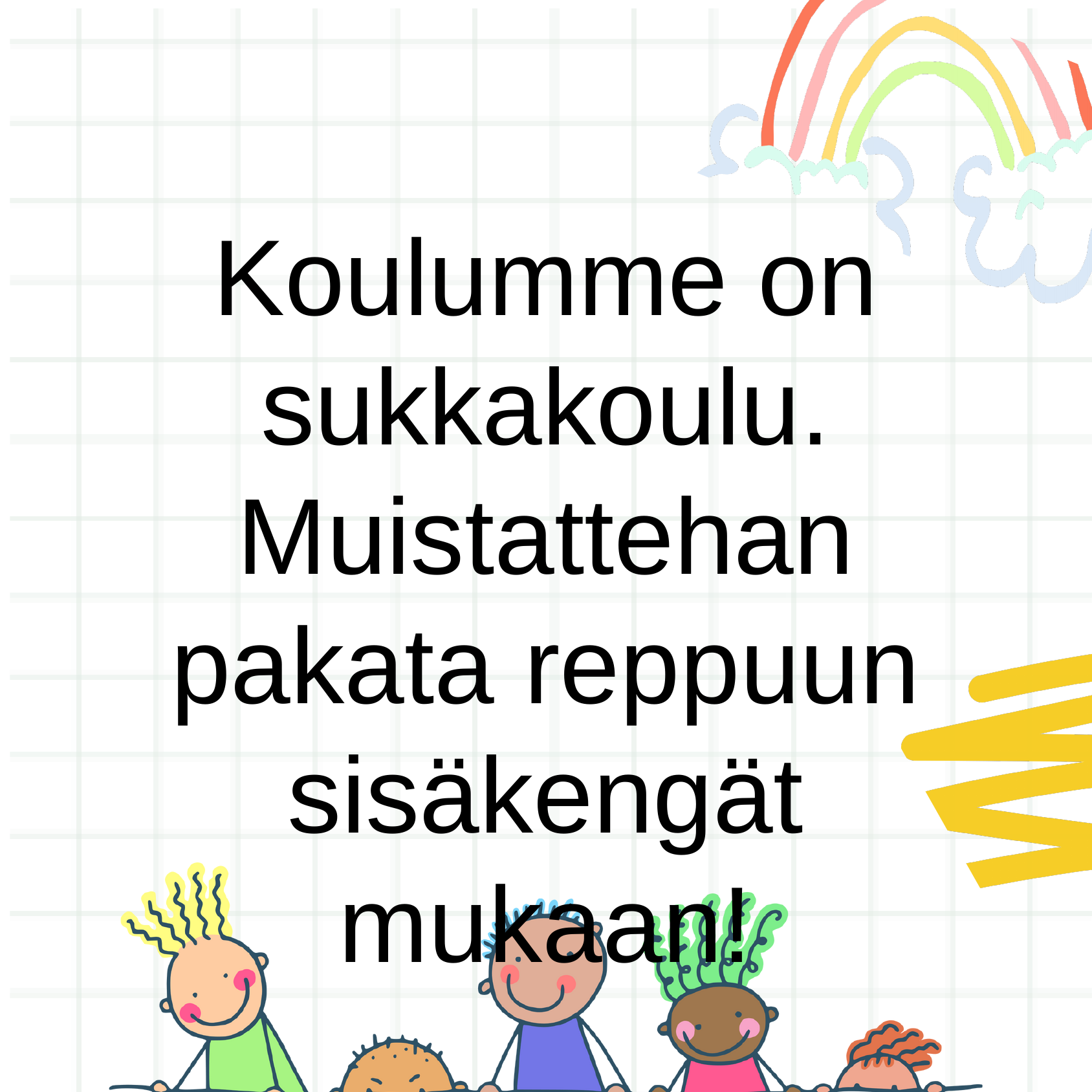

Koulumme on sukkakoulu.
Muistattehan pakata reppuun sisäkengät mukaan!